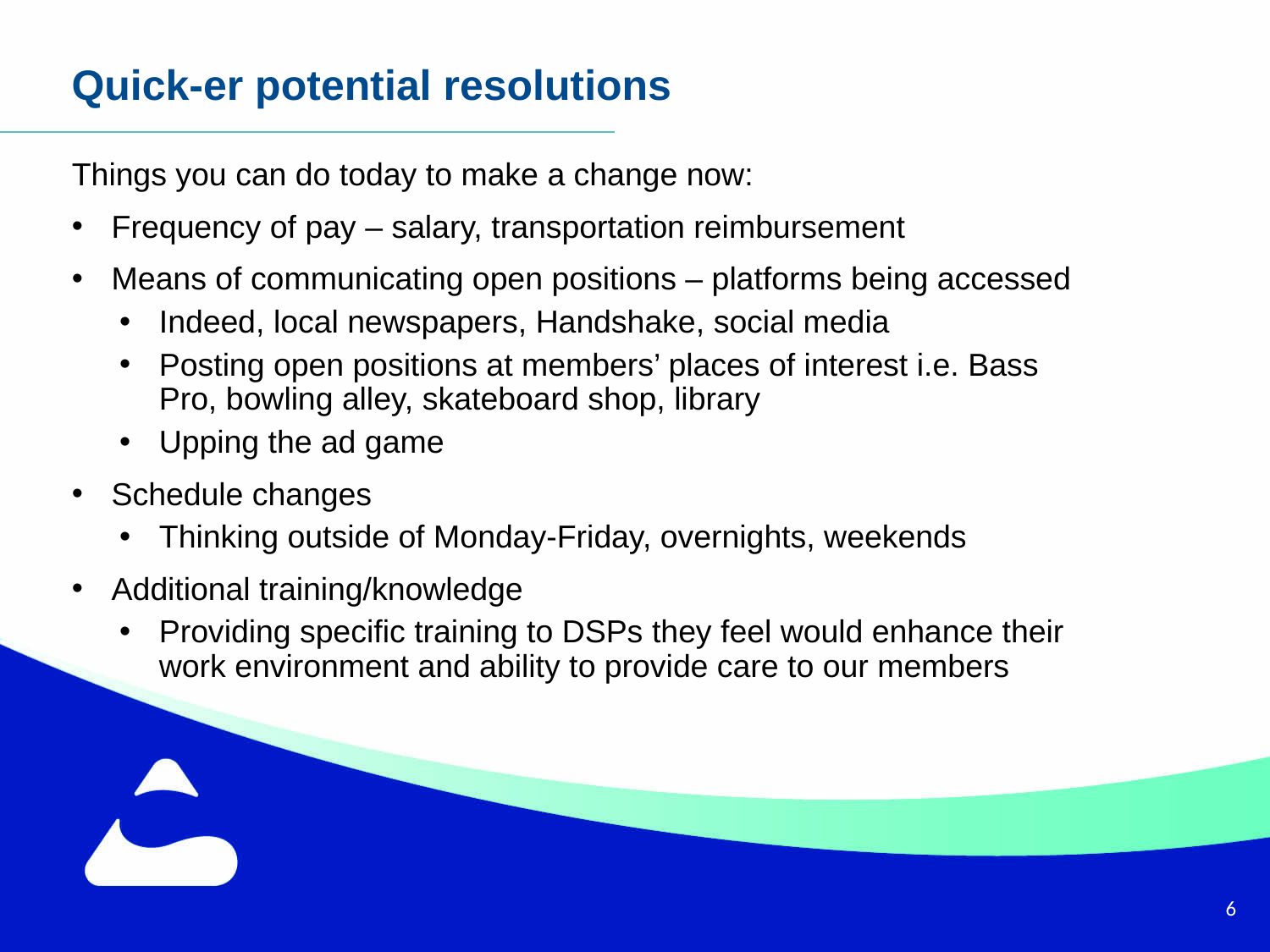

Quick-er potential resolutions
Things you can do today to make a change now:
Frequency of pay – salary, transportation reimbursement
Means of communicating open positions – platforms being accessed
Indeed, local newspapers, Handshake, social media
Posting open positions at members’ places of interest i.e. Bass 	Pro, bowling alley, skateboard shop, library
Upping the ad game
Schedule changes
Thinking outside of Monday-Friday, overnights, weekends
Additional training/knowledge
Providing specific training to DSPs they feel would enhance their work environment and ability to provide care to our members
6